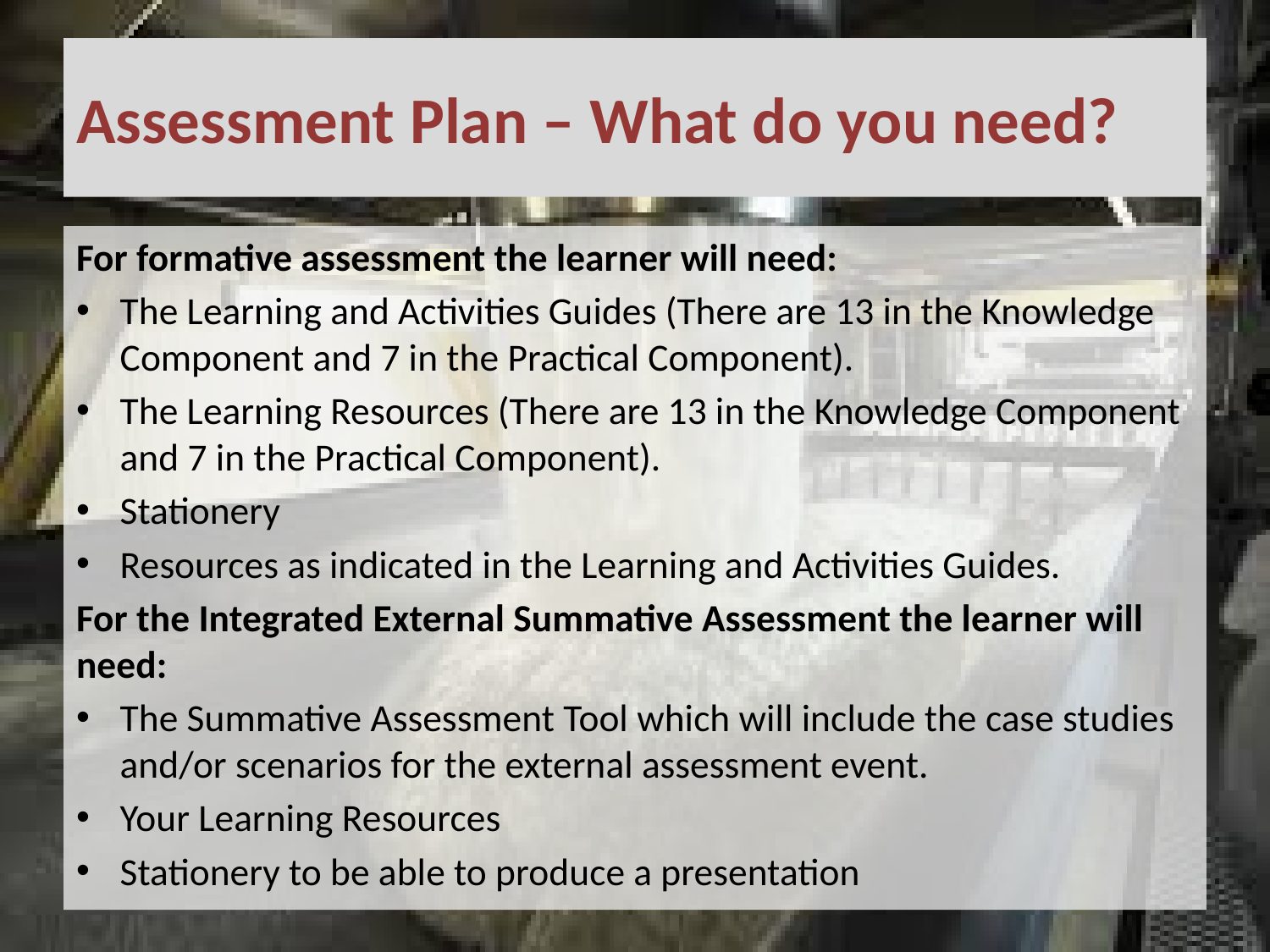

# Assessment Plan – What do you need?
For formative assessment the learner will need:
The Learning and Activities Guides (There are 13 in the Knowledge Component and 7 in the Practical Component).
The Learning Resources (There are 13 in the Knowledge Component and 7 in the Practical Component).
Stationery
Resources as indicated in the Learning and Activities Guides.
For the Integrated External Summative Assessment the learner will need:
The Summative Assessment Tool which will include the case studies and/or scenarios for the external assessment event.
Your Learning Resources
Stationery to be able to produce a presentation